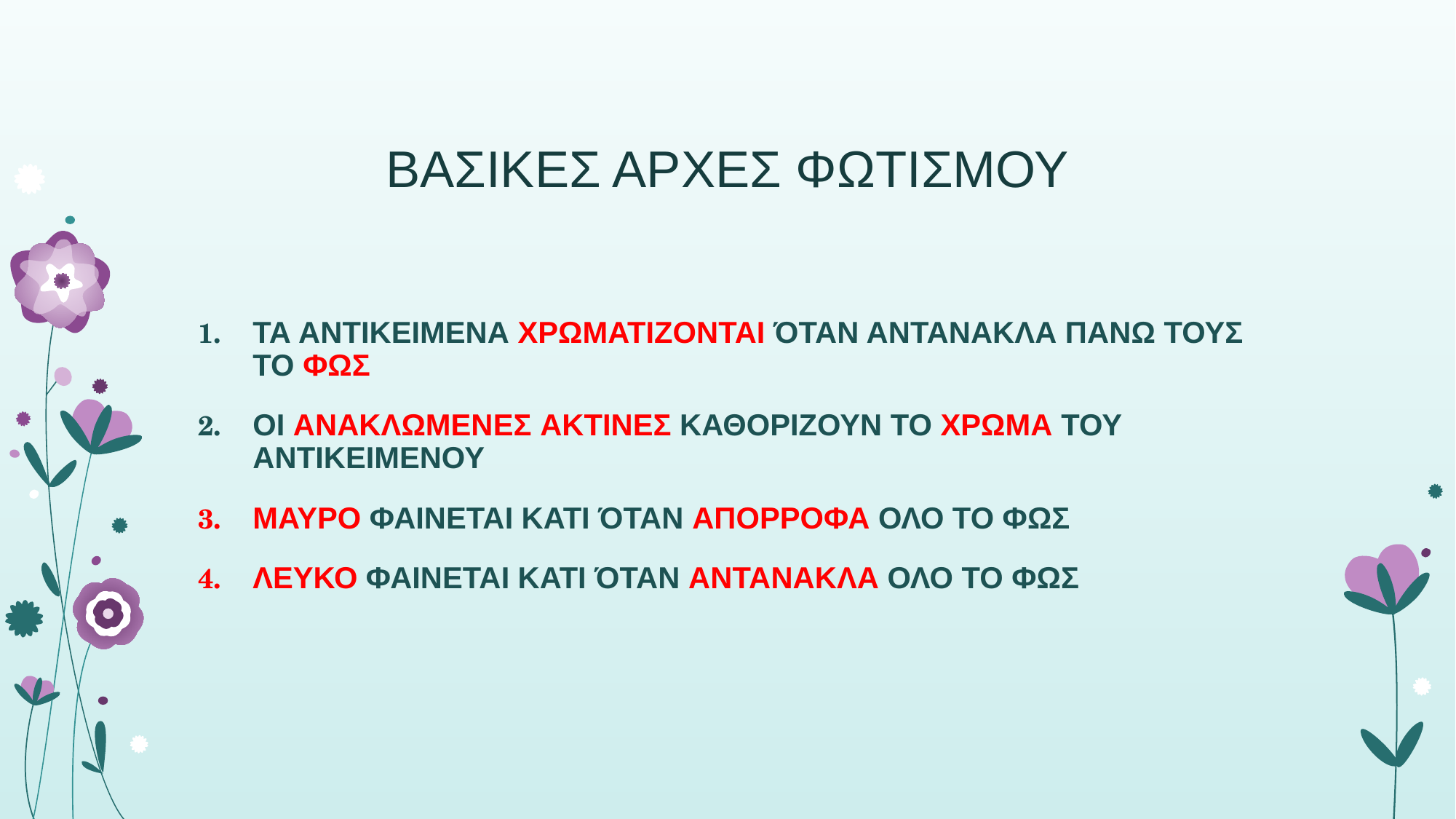

# ΒΑΣΙΚΕΣ ΑΡΧΕΣ ΦΩΤΙΣΜΟΥ
ΤΑ ΑΝΤΙΚΕΙΜΕΝΑ ΧΡΩΜΑΤΙΖΟΝΤΑΙ ΌΤΑΝ ΑΝΤΑΝΑΚΛΑ ΠΑΝΩ ΤΟΥΣ ΤΟ ΦΩΣ
ΟΙ ΑΝΑΚΛΩΜΕΝΕΣ ΑΚΤΙΝΕΣ ΚΑΘΟΡΙΖΟΥΝ ΤΟ ΧΡΩΜΑ ΤΟΥ ΑΝΤΙΚΕΙΜΕΝΟΥ
ΜΑΥΡΟ ΦΑΙΝΕΤΑΙ ΚΑΤΙ ΌΤΑΝ ΑΠΟΡΡΟΦΑ ΟΛΟ ΤΟ ΦΩΣ
ΛΕΥΚΟ ΦΑΙΝΕΤΑΙ ΚΑΤΙ ΌΤΑΝ ΑΝΤΑΝΑΚΛΑ ΟΛΟ ΤΟ ΦΩΣ